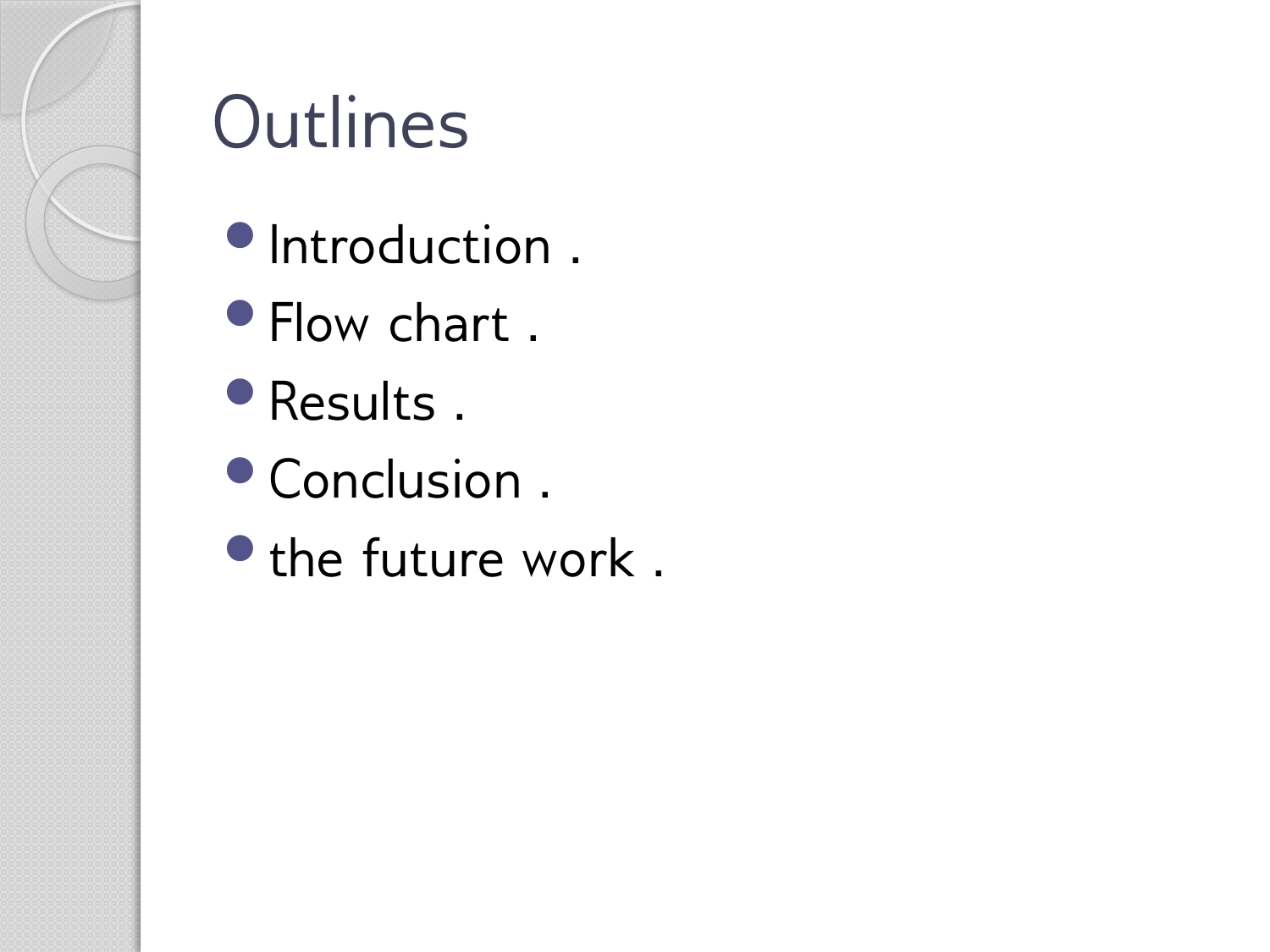

# Outlines
Introduction .
Flow chart .
Results .
Conclusion .
the future work .